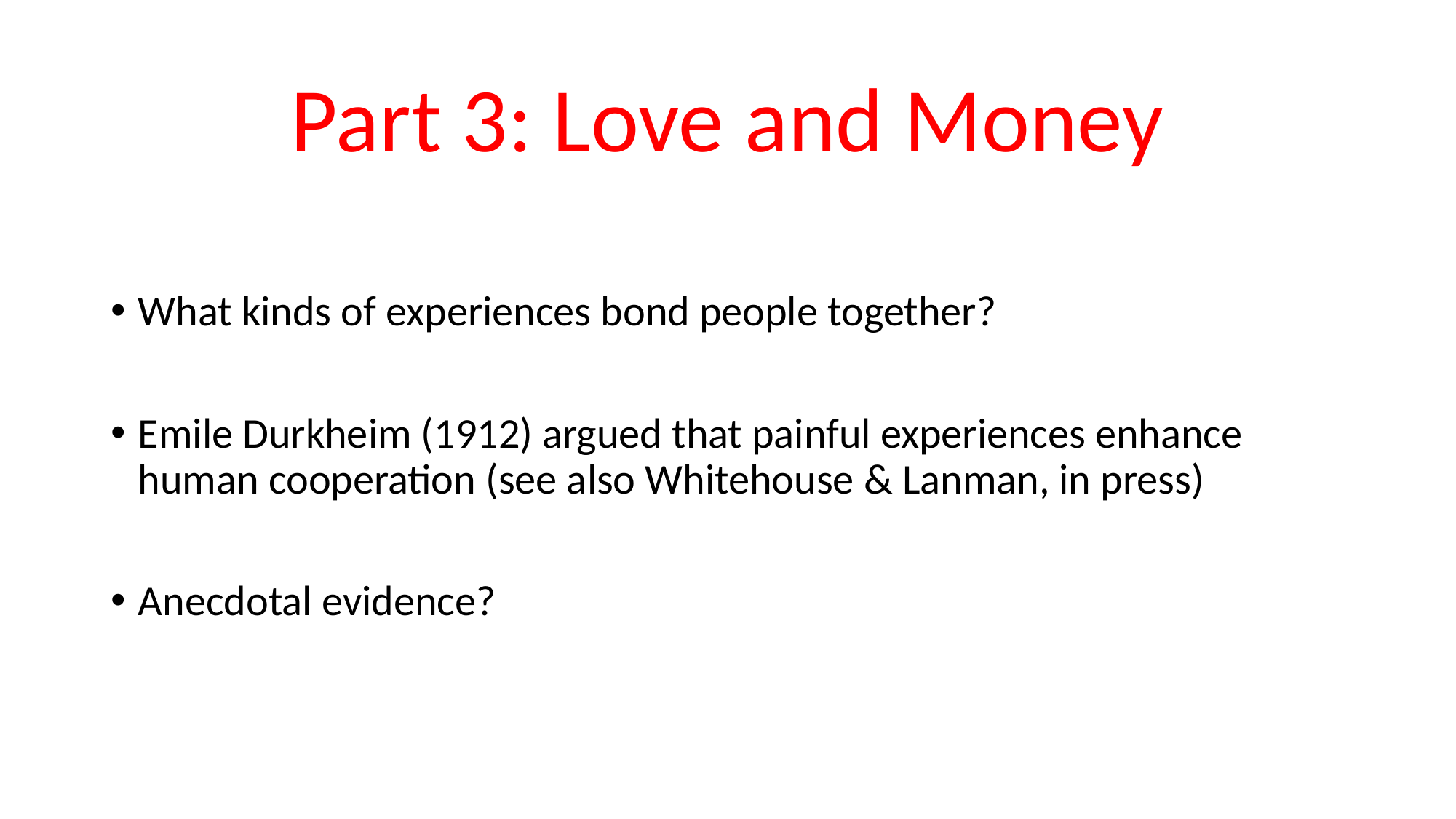

# Part 3: Love and Money

What kinds of experiences bond people together?

Emile Durkheim (1912) argued that painful experiences enhance human cooperation (see also Whitehouse & Lanman, in press)

Anecdotal evidence?